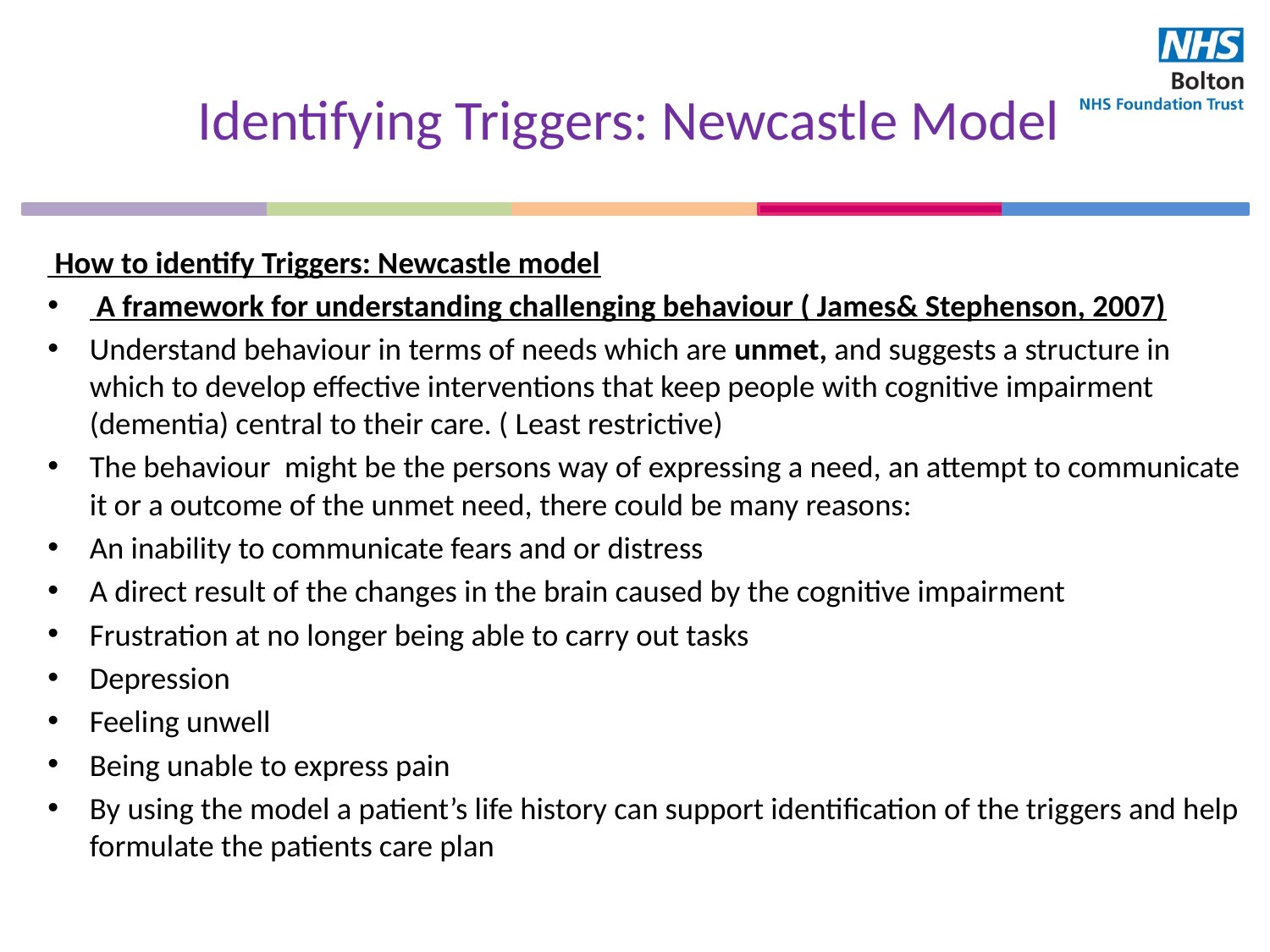

# Identifying Triggers: Newcastle Model
 How to identify Triggers: Newcastle model
 A framework for understanding challenging behaviour ( James& Stephenson, 2007)
Understand behaviour in terms of needs which are unmet, and suggests a structure in which to develop effective interventions that keep people with cognitive impairment (dementia) central to their care. ( Least restrictive)
The behaviour  might be the persons way of expressing a need, an attempt to communicate it or a outcome of the unmet need, there could be many reasons:
An inability to communicate fears and or distress
A direct result of the changes in the brain caused by the cognitive impairment
Frustration at no longer being able to carry out tasks
Depression
Feeling unwell
Being unable to express pain
By using the model a patient’s life history can support identification of the triggers and help formulate the patients care plan